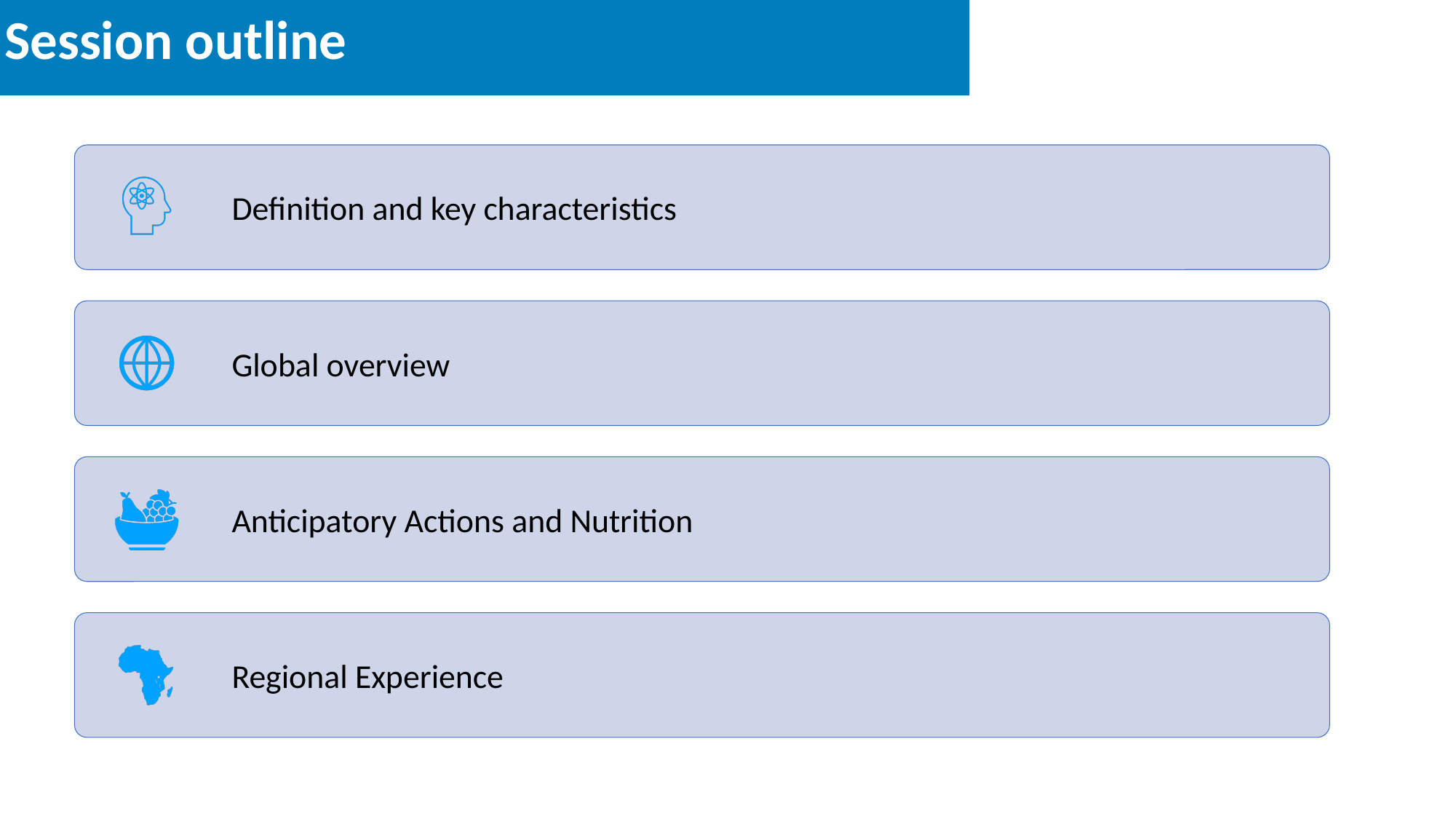

Session outline
Definition and key characteristics
Global overview
Anticipatory Actions and Nutrition
Regional Experience